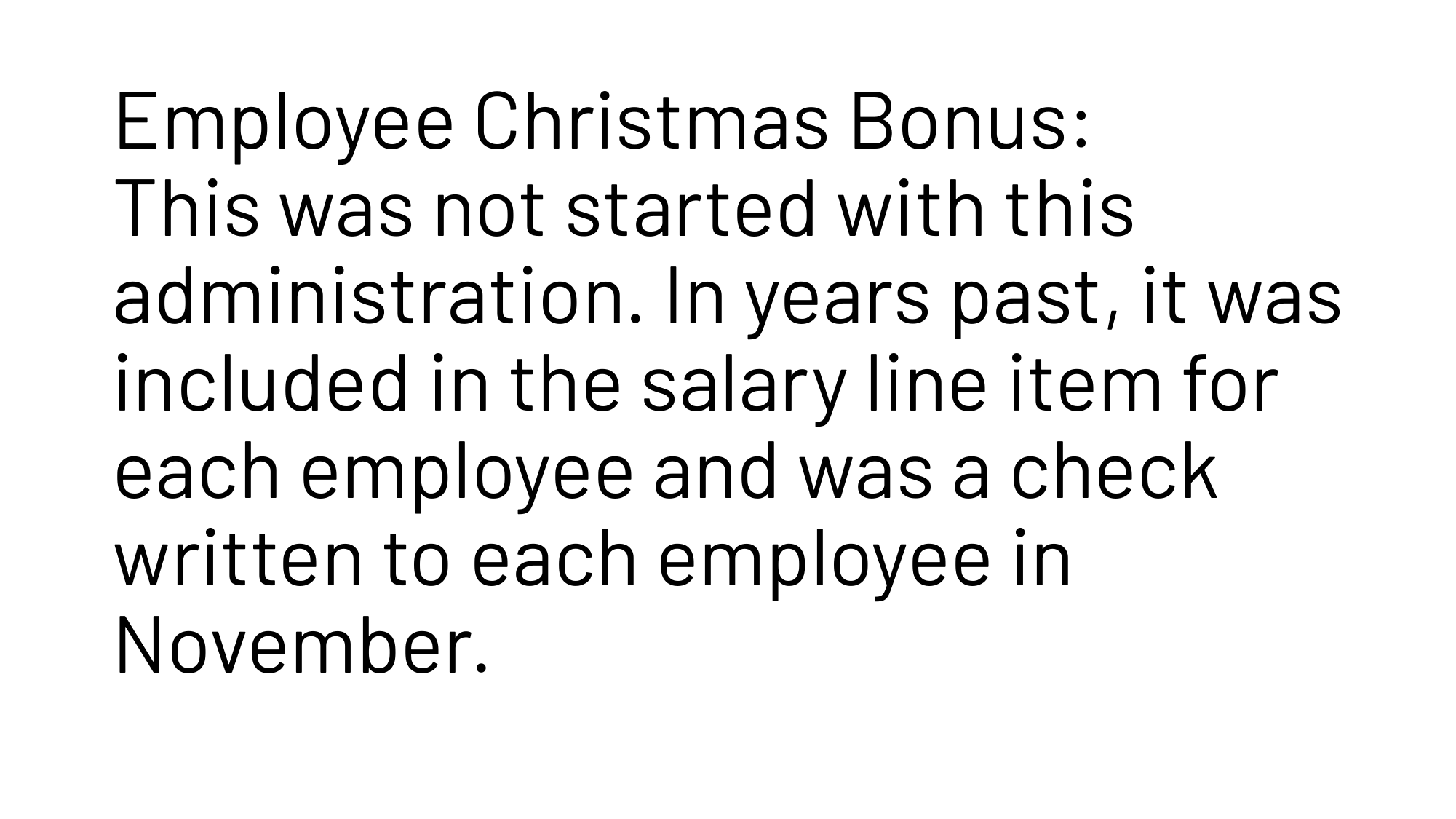

# Employee Christmas Bonus: This was not started with this administration. In years past, it was included in the salary line item for each employee and was a check written to each employee in November.